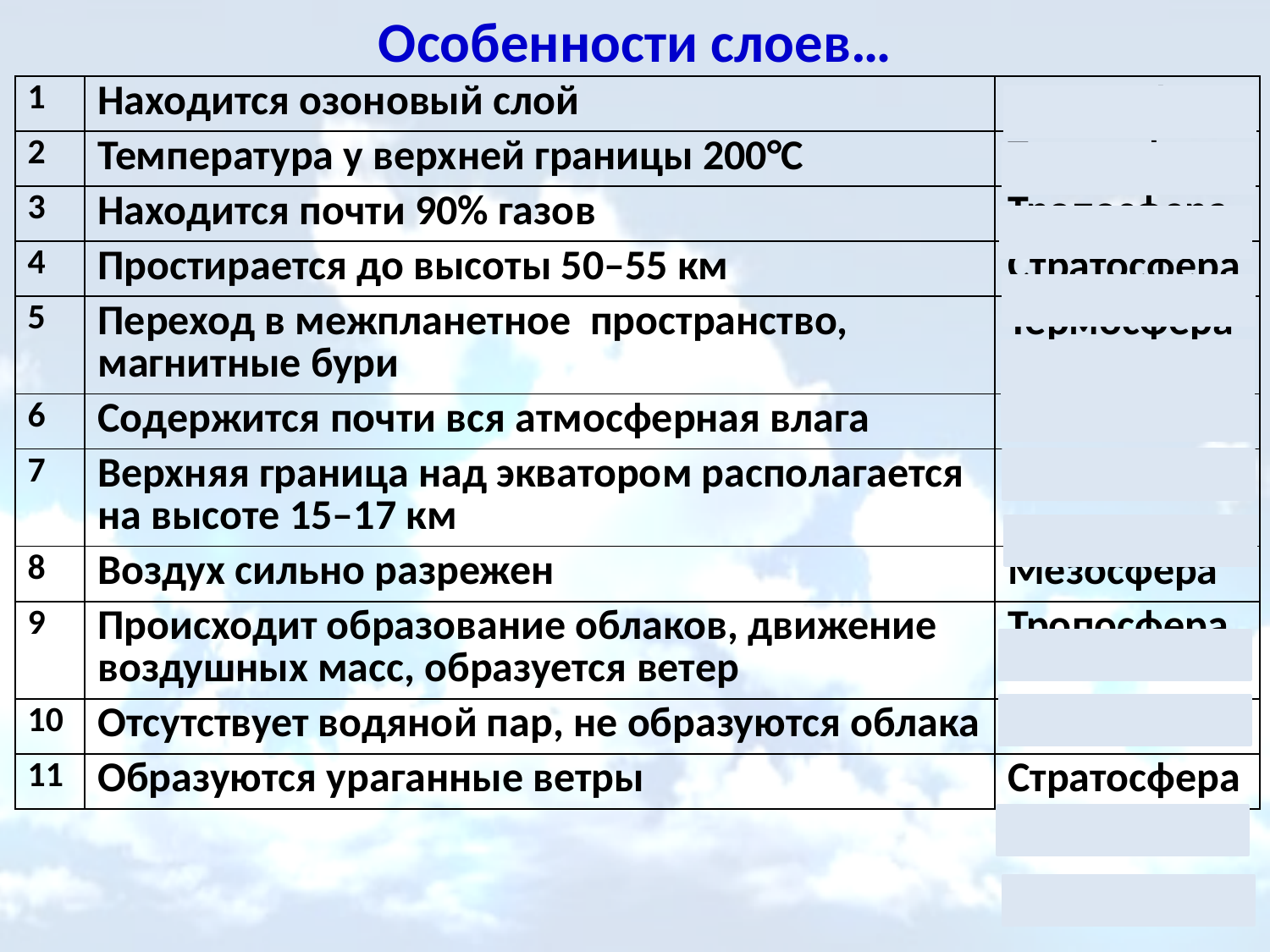

Особенности слоев…
| 1 | Находится озоновый слой | Стратосфера |
| --- | --- | --- |
| 2 | Температура у верхней границы 200°С | Термосфера |
| 3 | Находится почти 90% газов | Тропосфера |
| 4 | Простирается до высоты 50–55 км | Стратосфера |
| 5 | Переход в межпланетное пространство, магнитные бури | Термосфера (экзосфера) |
| 6 | Содержится почти вся атмосферная влага | Тропосфера |
| 7 | Верхняя граница над экватором располагается на высоте 15–17 км | Тропосфера |
| 8 | Воздух сильно разрежен | Мезосфера |
| 9 | Происходит образование облаков, движение воздушных масс, образуется ветер | Тропосфера |
| 10 | Отсутствует водяной пар, не образуются облака | Стратосфера |
| 11 | Образуются ураганные ветры | Стратосфера |